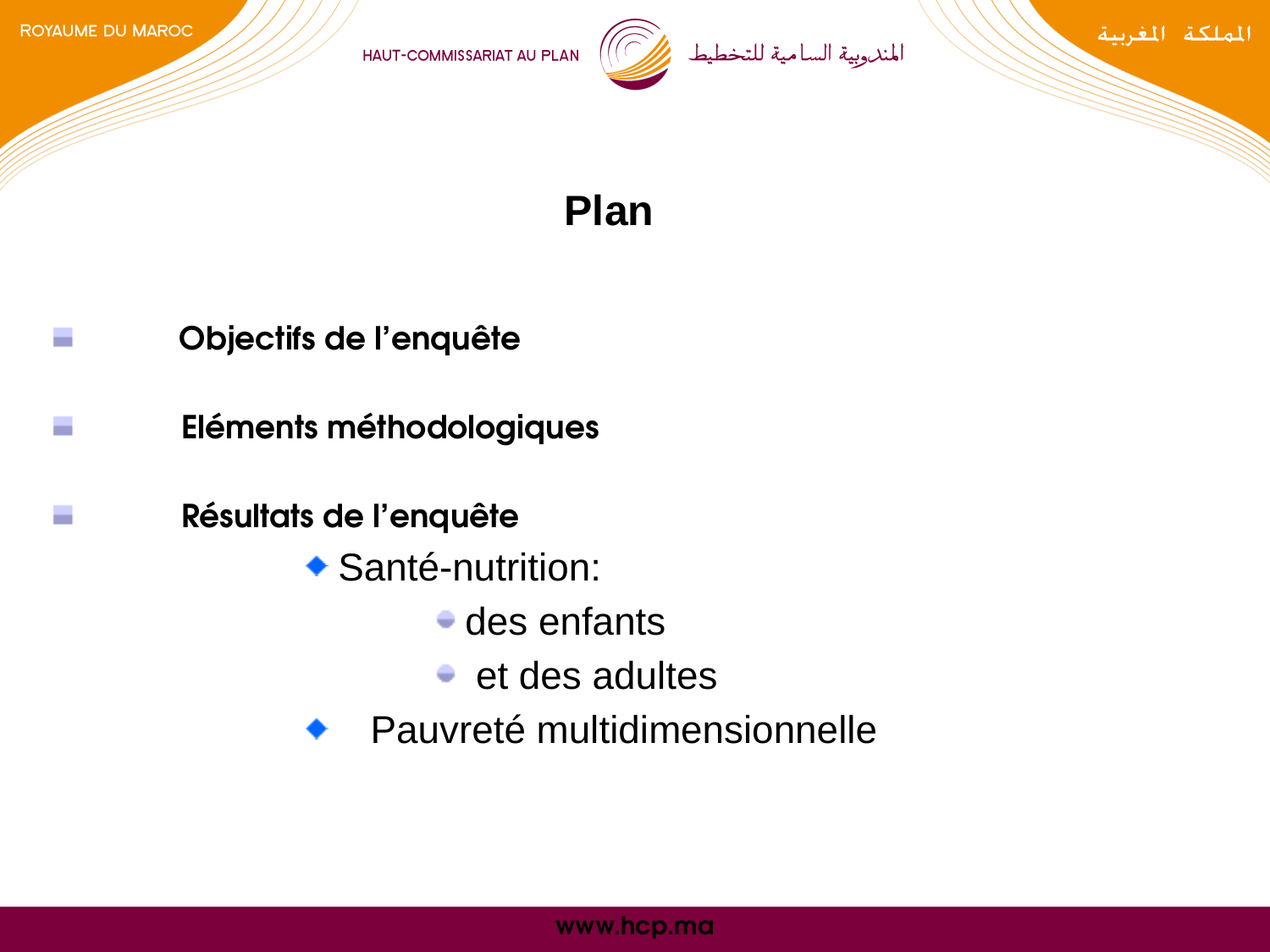

# Plan

 	Objectifs de l’enquête

            Eléments méthodologiques

            Résultats de l’enquête
Santé-nutrition:
des enfants
 et des adultes
   Pauvreté multidimensionnelle